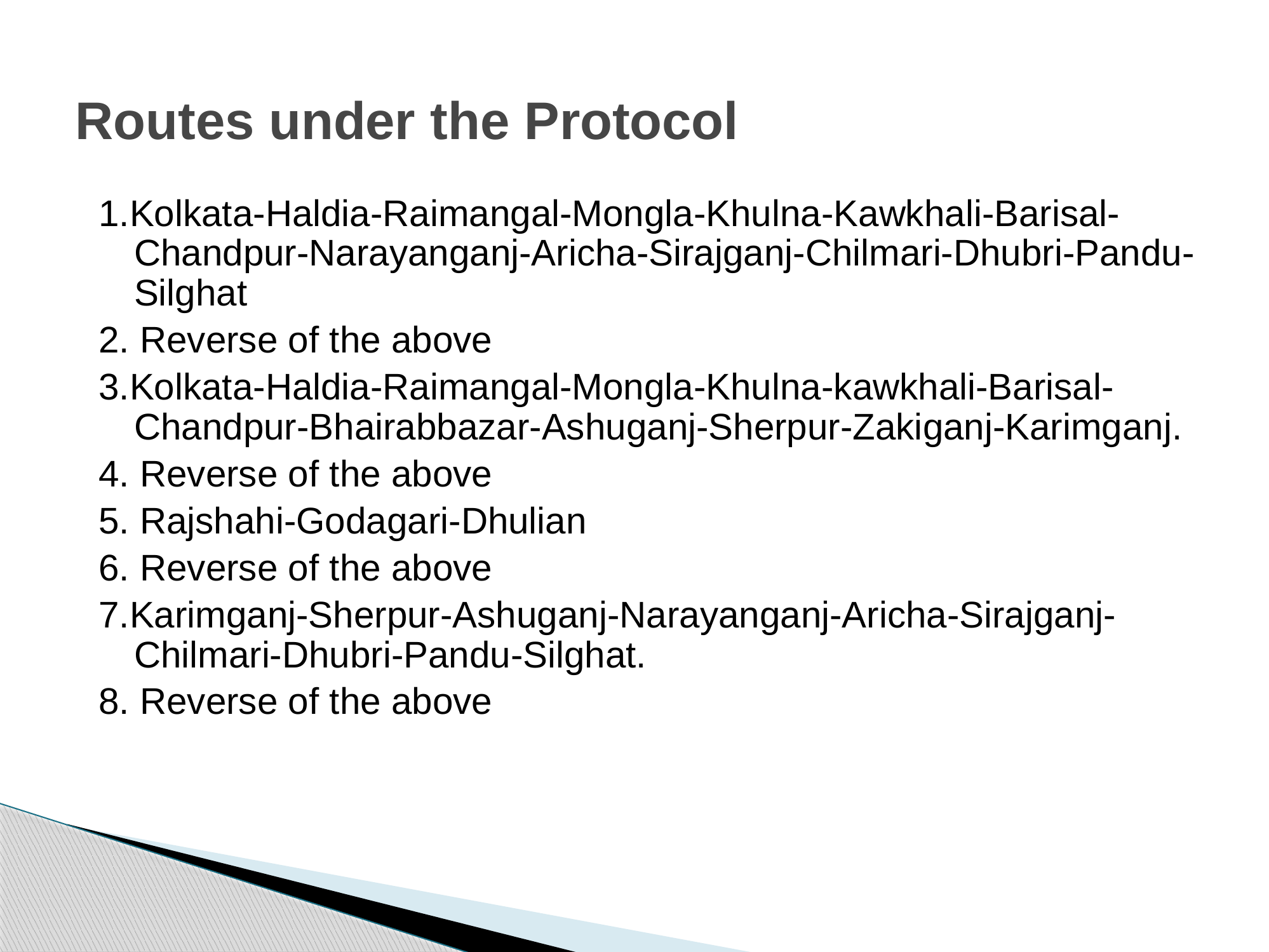

# Routes under the Protocol

1.Kolkata-Haldia-Raimangal-Mongla-Khulna-Kawkhali-Barisal-Chandpur-Narayanganj-Aricha-Sirajganj-Chilmari-Dhubri-Pandu-Silghat
2. Reverse of the above
3.Kolkata-Haldia-Raimangal-Mongla-Khulna-kawkhali-Barisal-Chandpur-Bhairabbazar-Ashuganj-Sherpur-Zakiganj-Karimganj.
4. Reverse of the above
5. Rajshahi-Godagari-Dhulian
6. Reverse of the above
7.Karimganj-Sherpur-Ashuganj-Narayanganj-Aricha-Sirajganj-Chilmari-Dhubri-Pandu-Silghat.
8. Reverse of the above